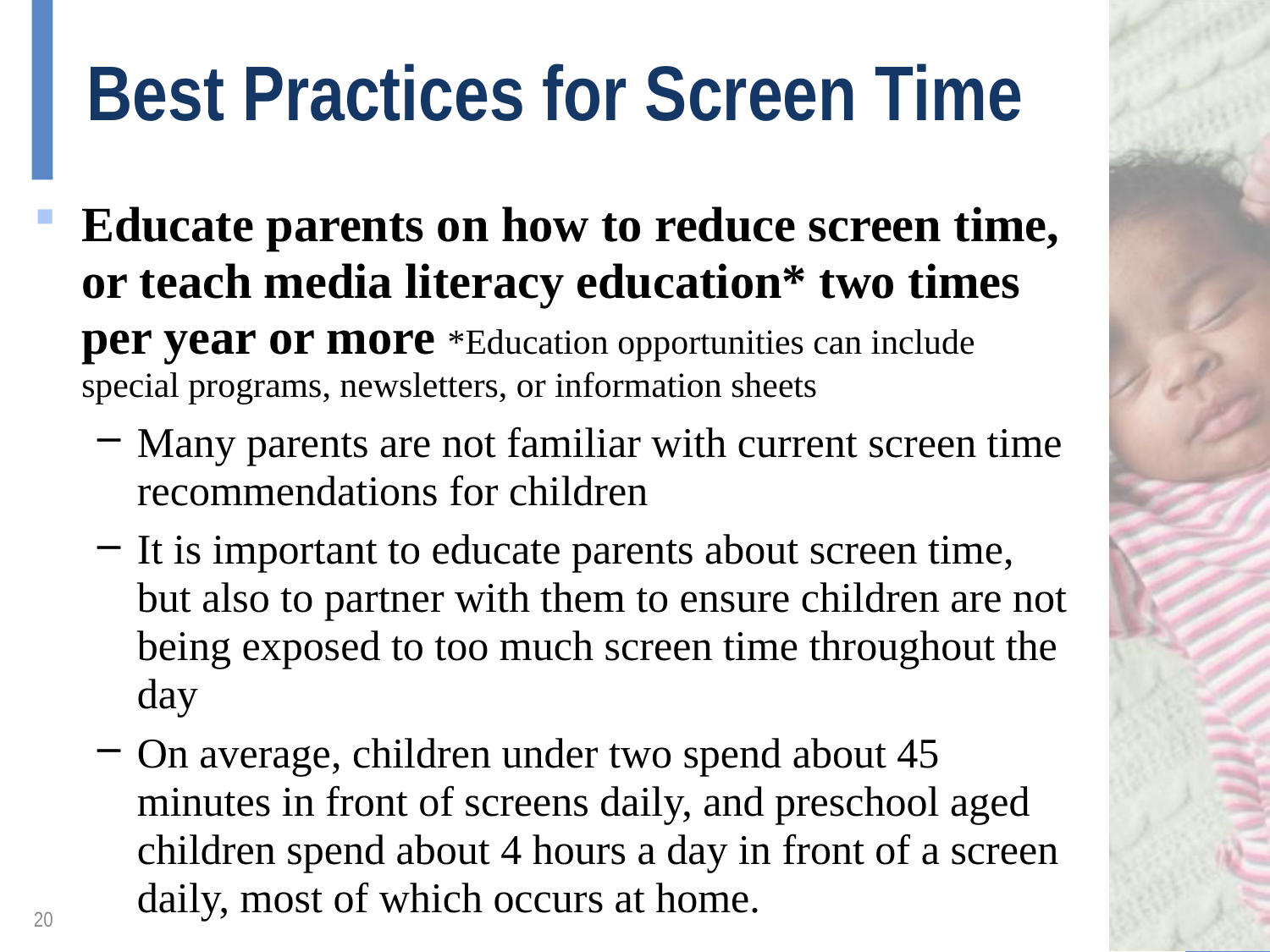

# Best Practices for Screen Time
Educate parents on how to reduce screen time, or teach media literacy education* two times per year or more *Education opportunities can include special programs, newsletters, or information sheets
Many parents are not familiar with current screen time recommendations for children
It is important to educate parents about screen time, but also to partner with them to ensure children are not being exposed to too much screen time throughout the day
On average, children under two spend about 45 minutes in front of screens daily, and preschool aged children spend about 4 hours a day in front of a screen daily, most of which occurs at home.
20